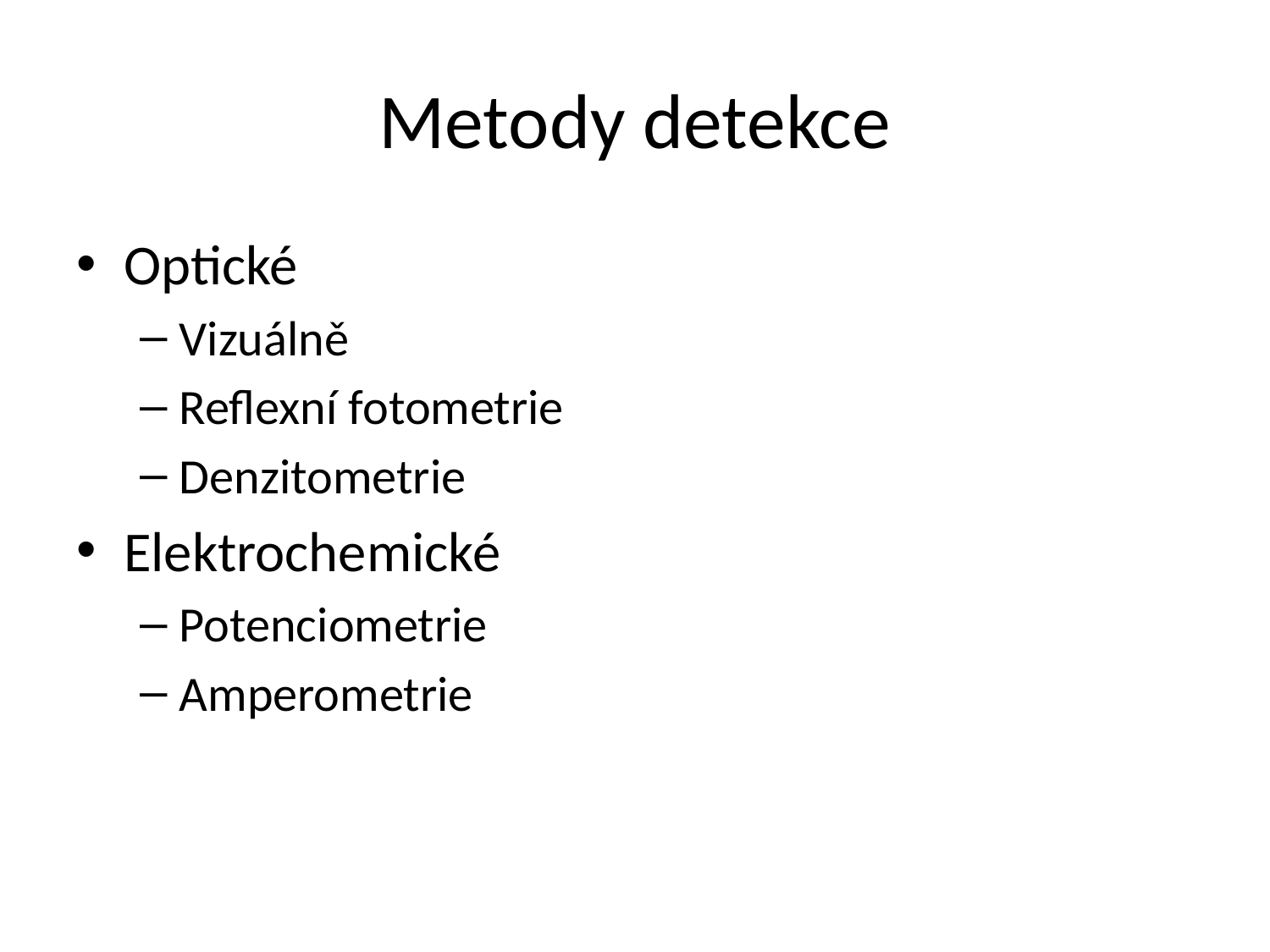

# Metody detekce
Optické
Vizuálně
Reflexní fotometrie
Denzitometrie
Elektrochemické
Potenciometrie
Amperometrie